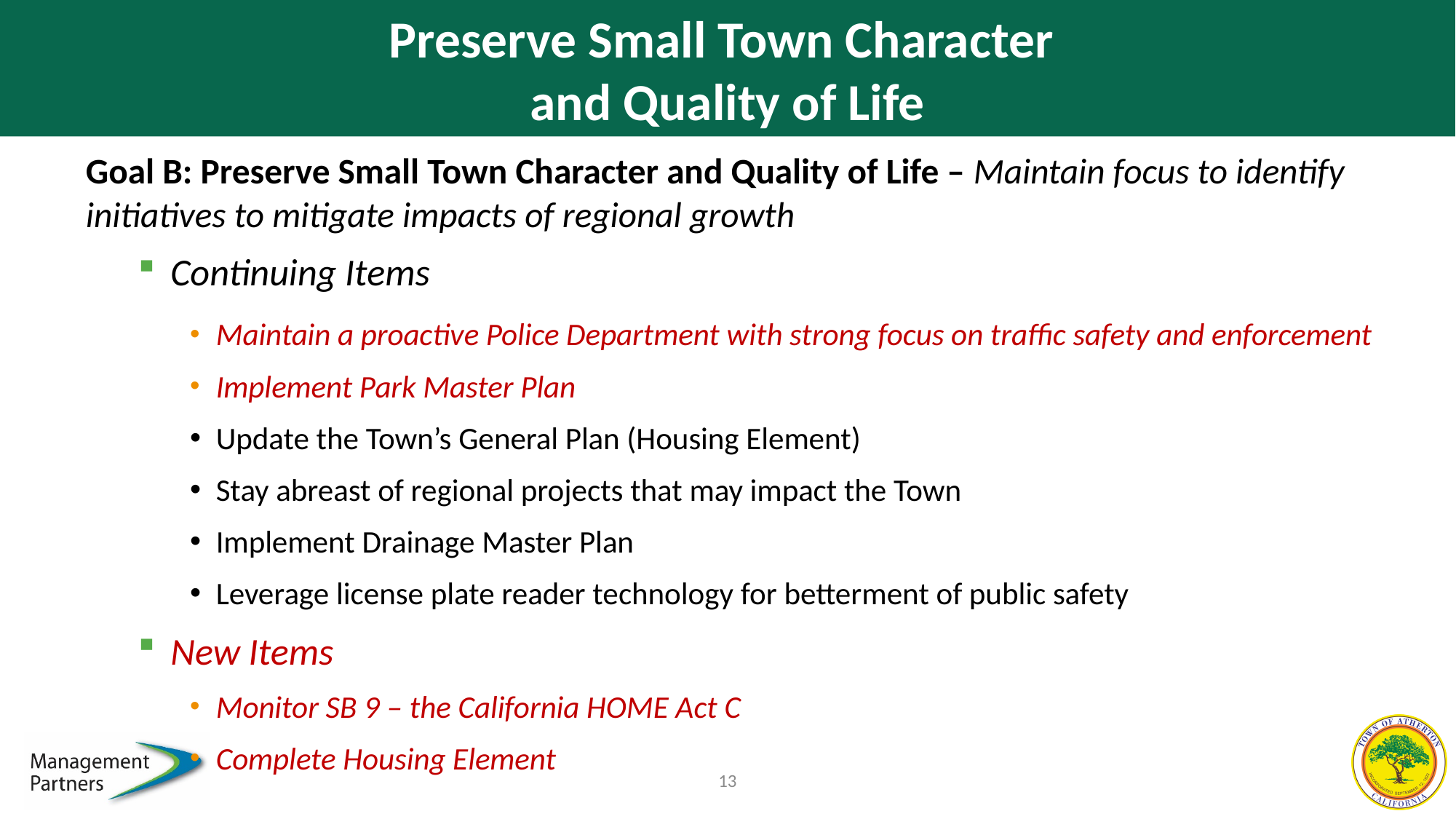

# Preserve Small Town Character and Quality of Life
Goal B: Preserve Small Town Character and Quality of Life – Maintain focus to identify initiatives to mitigate impacts of regional growth
Continuing Items
Maintain a proactive Police Department with strong focus on traffic safety and enforcement
Implement Park Master Plan
Update the Town’s General Plan (Housing Element)
Stay abreast of regional projects that may impact the Town
Implement Drainage Master Plan
Leverage license plate reader technology for betterment of public safety
New Items
Monitor SB 9 – the California HOME Act C
Complete Housing Element

13